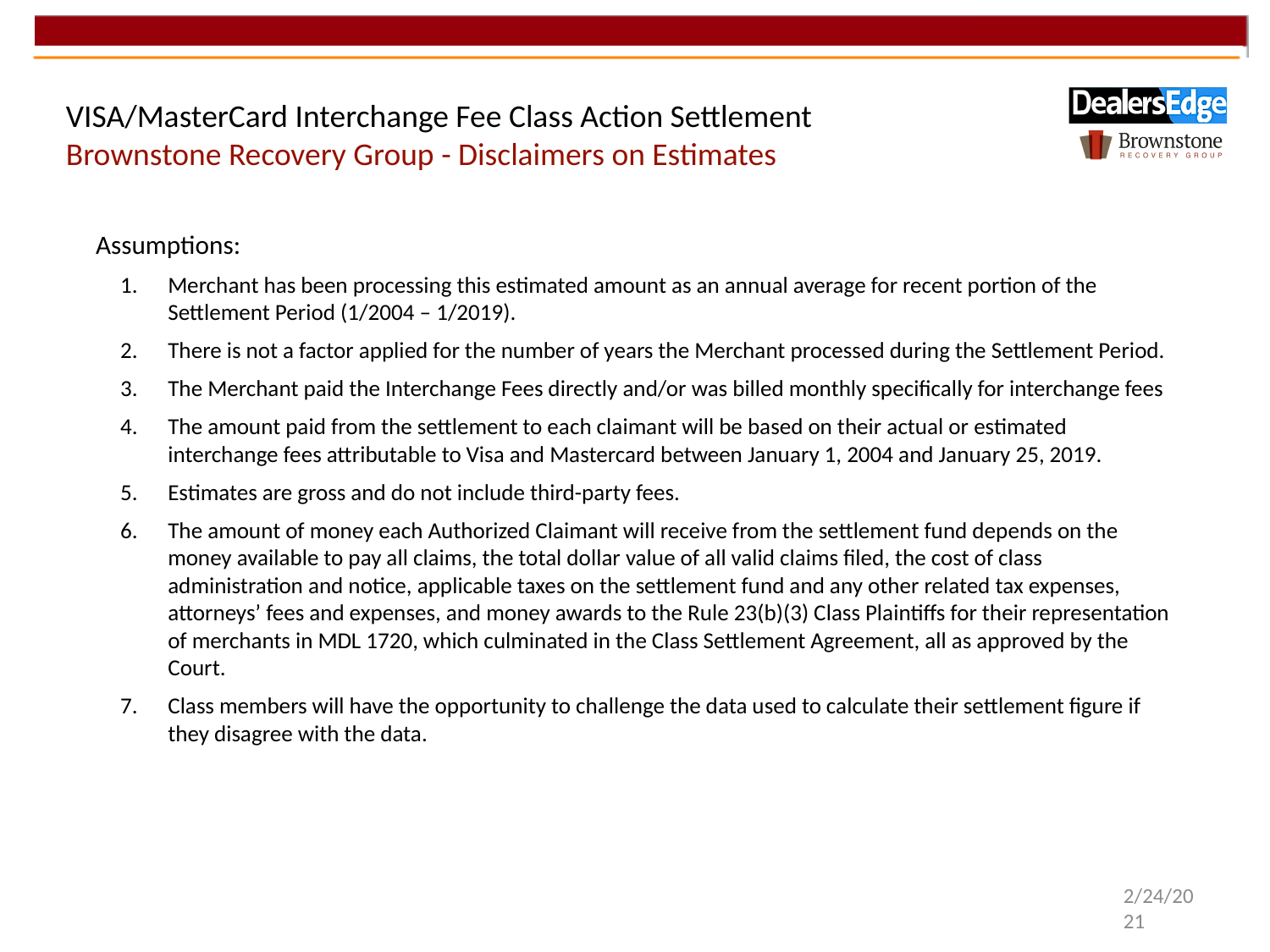

VISA/MasterCard Interchange Fee Class Action Settlement
Brownstone Recovery Group - Disclaimers on Estimates
Assumptions:
Merchant has been processing this estimated amount as an annual average for recent portion of the Settlement Period (1/2004 – 1/2019).
There is not a factor applied for the number of years the Merchant processed during the Settlement Period.
The Merchant paid the Interchange Fees directly and/or was billed monthly specifically for interchange fees
The amount paid from the settlement to each claimant will be based on their actual or estimated interchange fees attributable to Visa and Mastercard between January 1, 2004 and January 25, 2019.
Estimates are gross and do not include third-party fees.
The amount of money each Authorized Claimant will receive from the settlement fund depends on the money available to pay all claims, the total dollar value of all valid claims filed, the cost of class administration and notice, applicable taxes on the settlement fund and any other related tax expenses, attorneys’ fees and expenses, and money awards to the Rule 23(b)(3) Class Plaintiffs for their representation of merchants in MDL 1720, which culminated in the Class Settlement Agreement, all as approved by the Court.
Class members will have the opportunity to challenge the data used to calculate their settlement figure if they disagree with the data.
2/24/2021